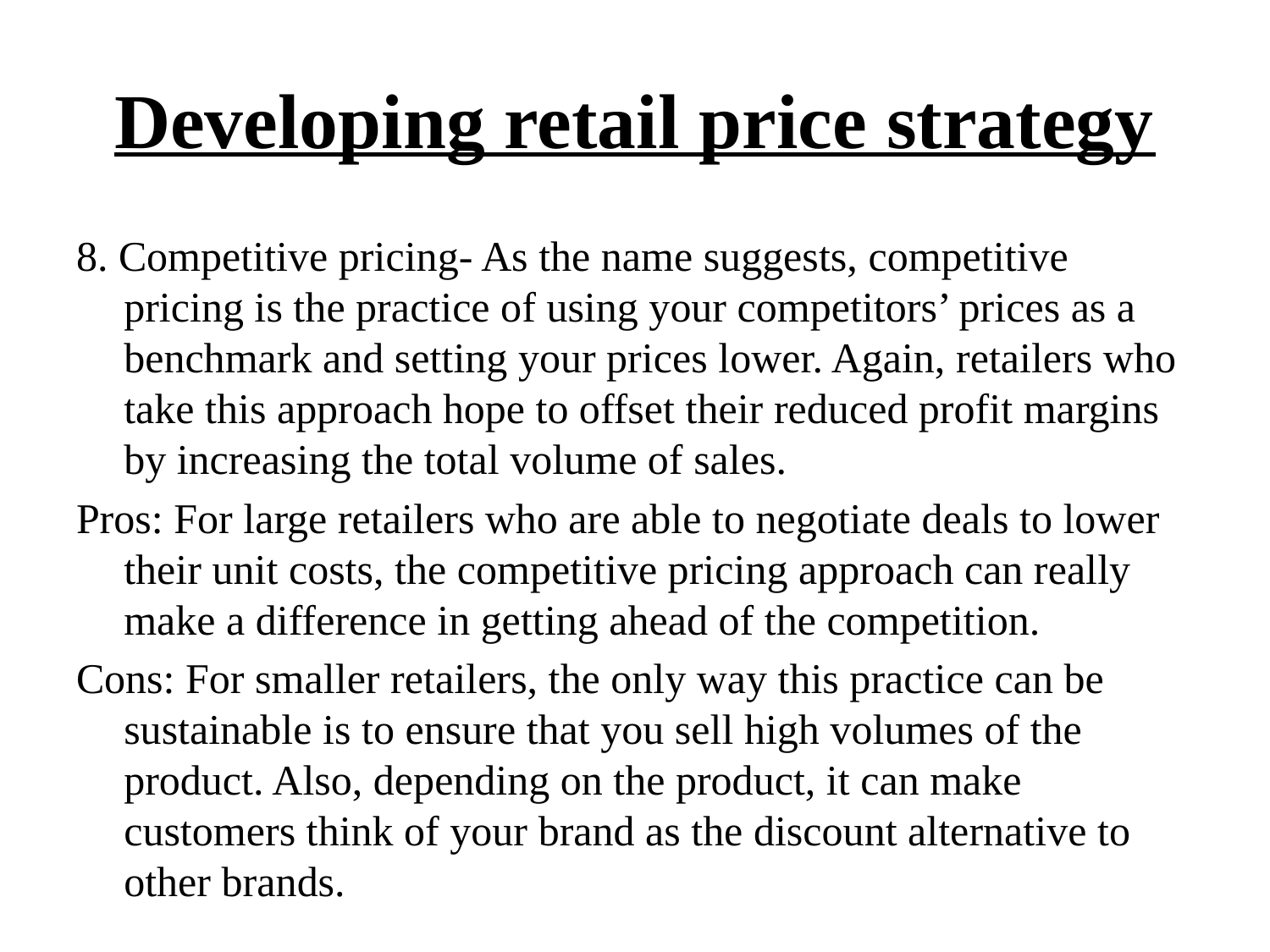

# Developing retail price strategy
8. Competitive pricing- As the name suggests, competitive pricing is the practice of using your competitors’ prices as a benchmark and setting your prices lower. Again, retailers who take this approach hope to offset their reduced profit margins by increasing the total volume of sales.
Pros: For large retailers who are able to negotiate deals to lower their unit costs, the competitive pricing approach can really make a difference in getting ahead of the competition.
Cons: For smaller retailers, the only way this practice can be sustainable is to ensure that you sell high volumes of the product. Also, depending on the product, it can make customers think of your brand as the discount alternative to other brands.